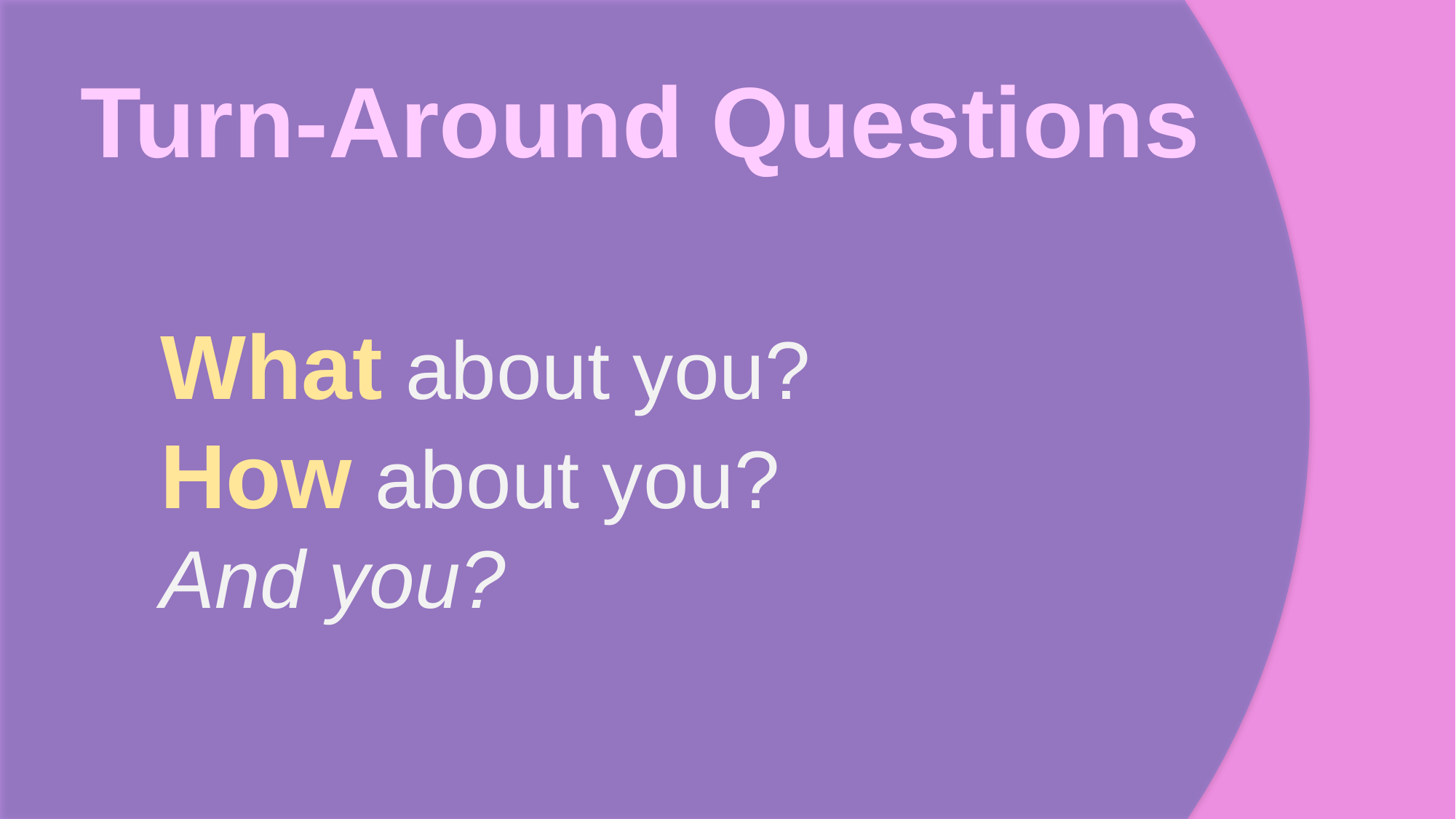

Turn-Around Questions
What about you?
How about you?
And you?